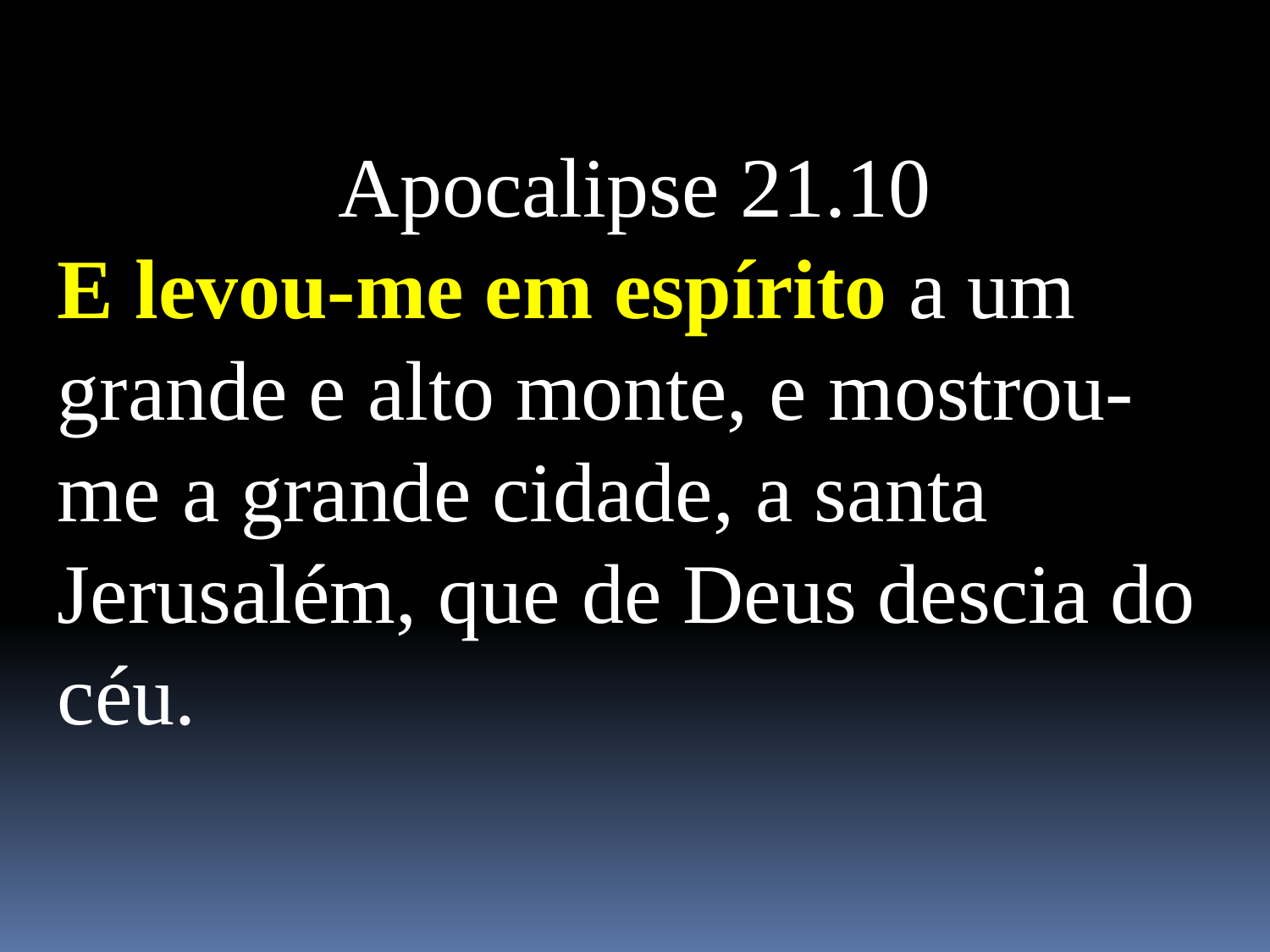

Apocalipse 21.10
E levou-me em espírito a um grande e alto monte, e mostrou-me a grande cidade, a santa Jerusalém, que de Deus descia do céu.